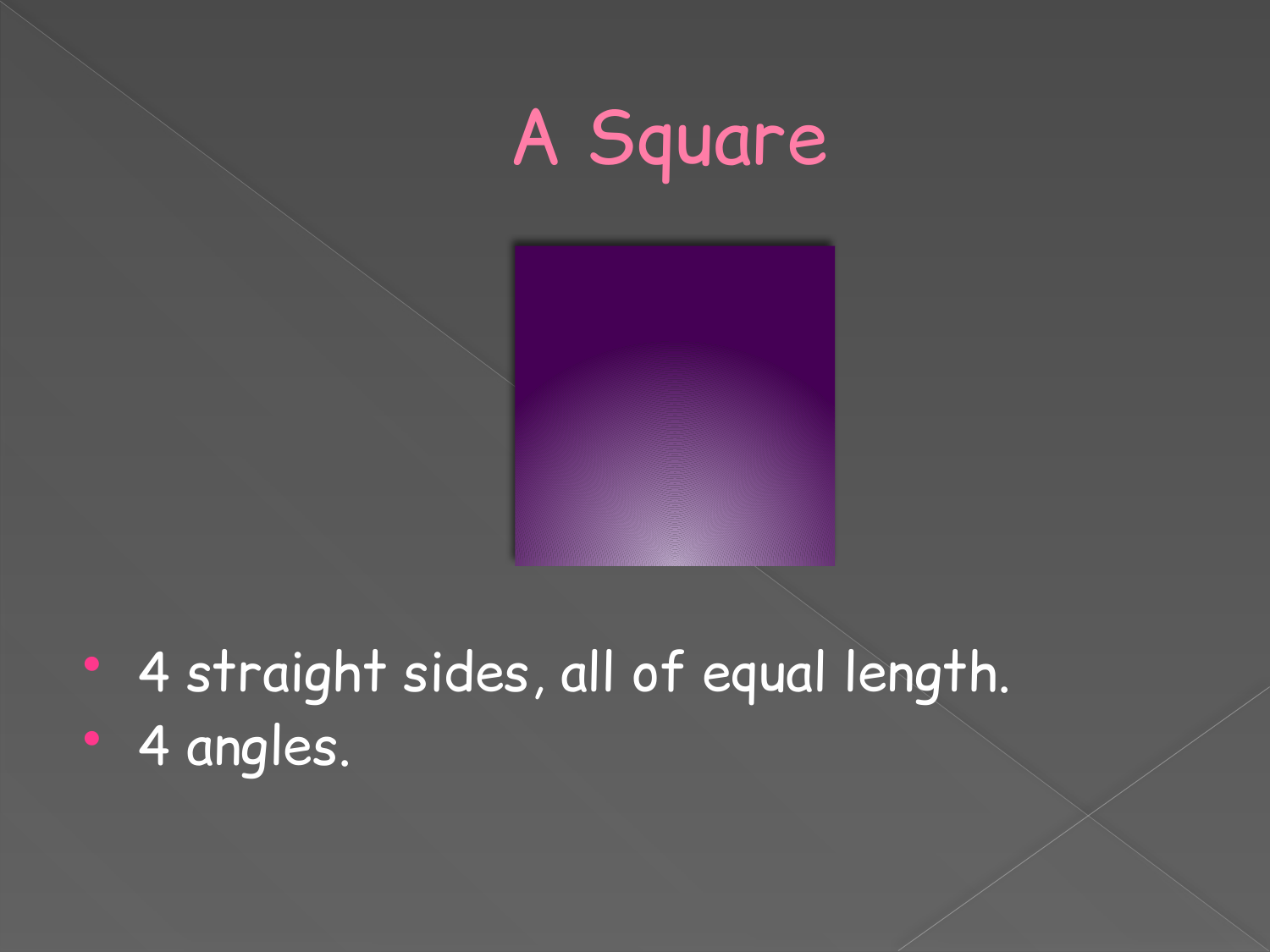

# A Square

4 straight sides, all of equal length.
4 angles.